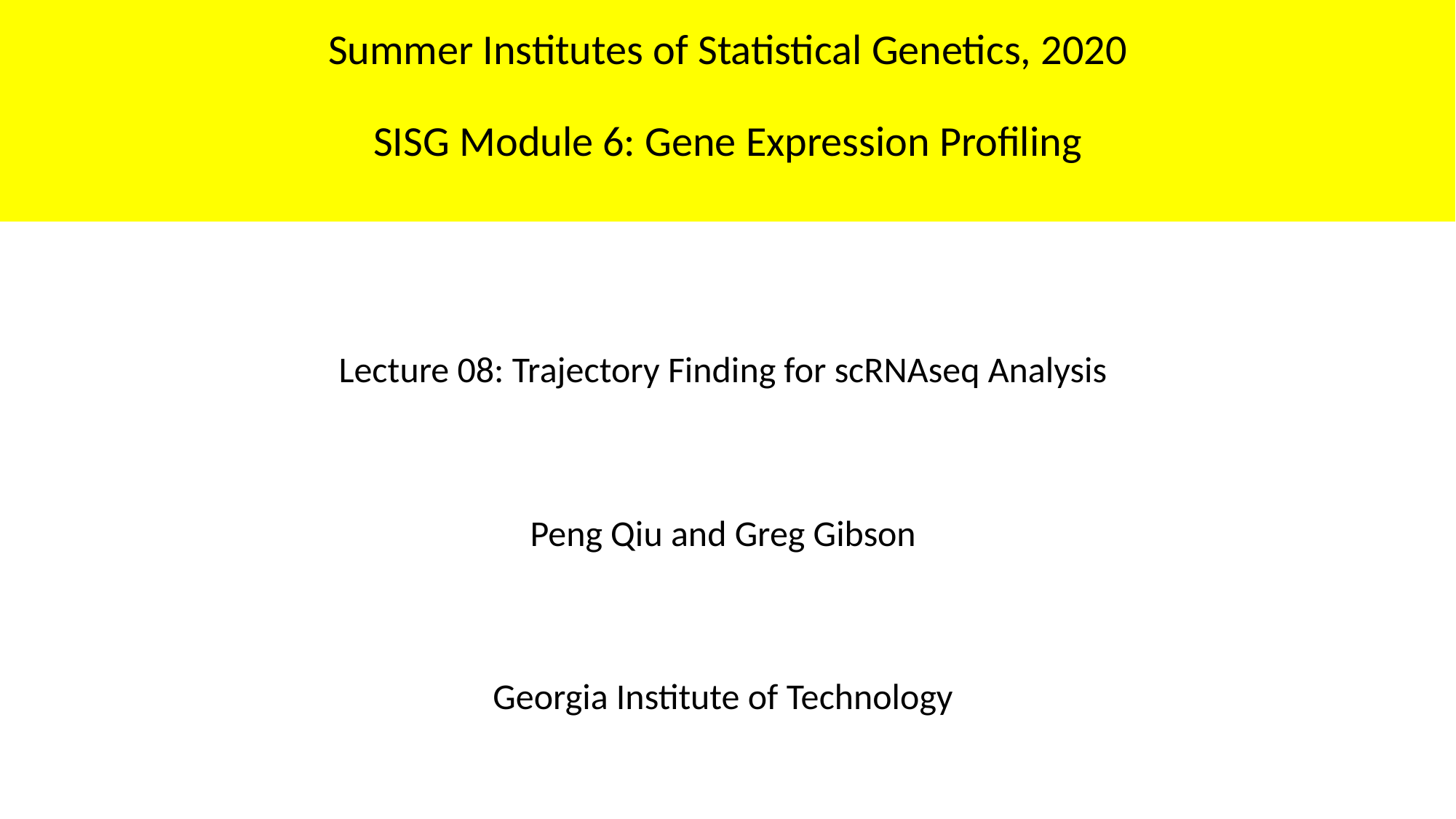

# Summer Institutes of Statistical Genetics, 2020 SISG Module 6: Gene Expression Profiling
Lecture 08: Trajectory Finding for scRNAseq Analysis

Peng Qiu and Greg Gibson

Georgia Institute of Technology